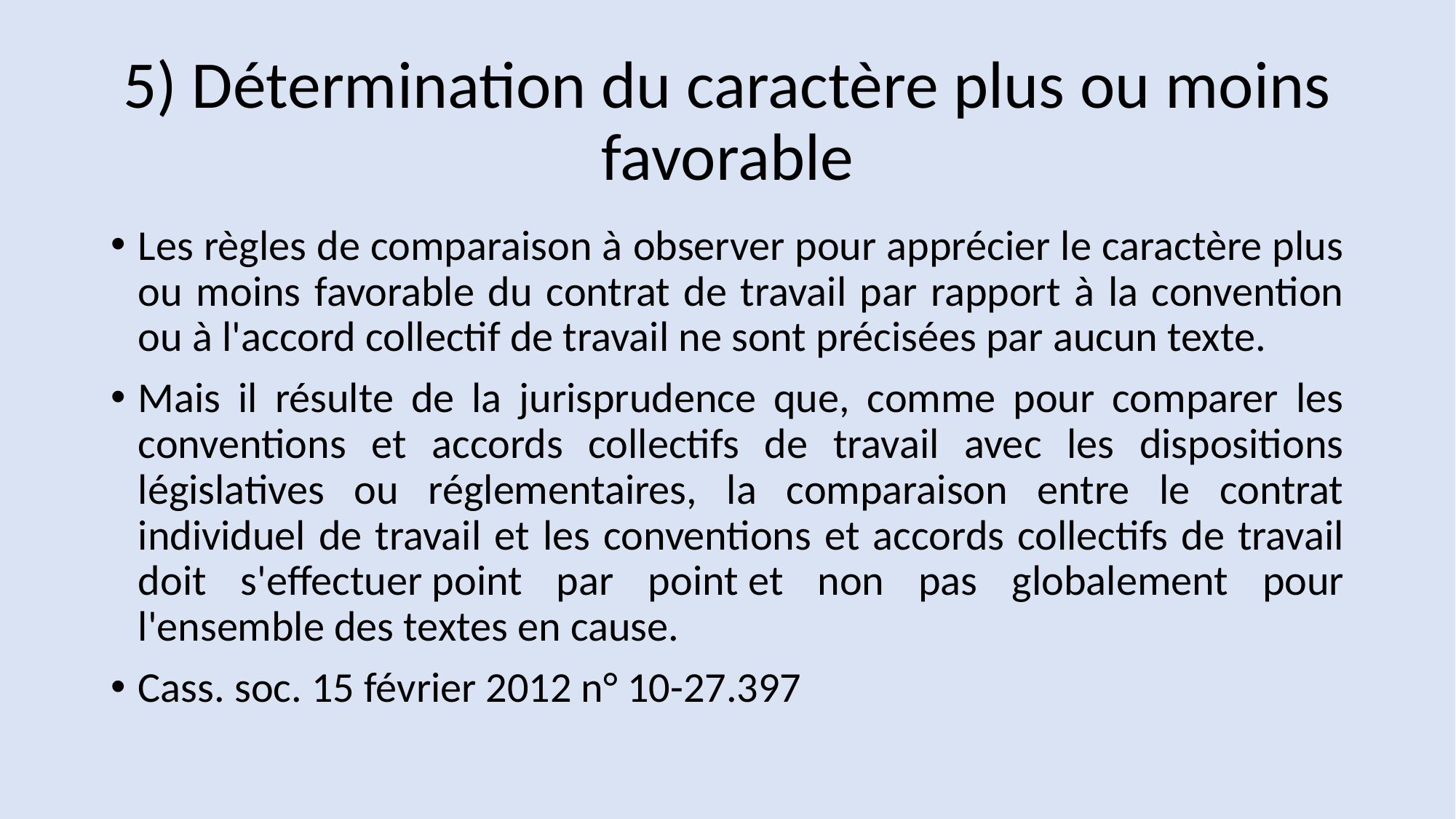

# 5) Détermination du caractère plus ou moins favorable
Les règles de comparaison à observer pour apprécier le caractère plus ou moins favorable du contrat de travail par rapport à la convention ou à l'accord collectif de travail ne sont précisées par aucun texte.
Mais il résulte de la jurisprudence que, comme pour comparer les conventions et accords collectifs de travail avec les dispositions législatives ou réglementaires, la comparaison entre le contrat individuel de travail et les conventions et accords collectifs de travail doit s'effectuer point par point et non pas globalement pour l'ensemble des textes en cause.
Cass. soc. 15 février 2012 n° 10-27.397